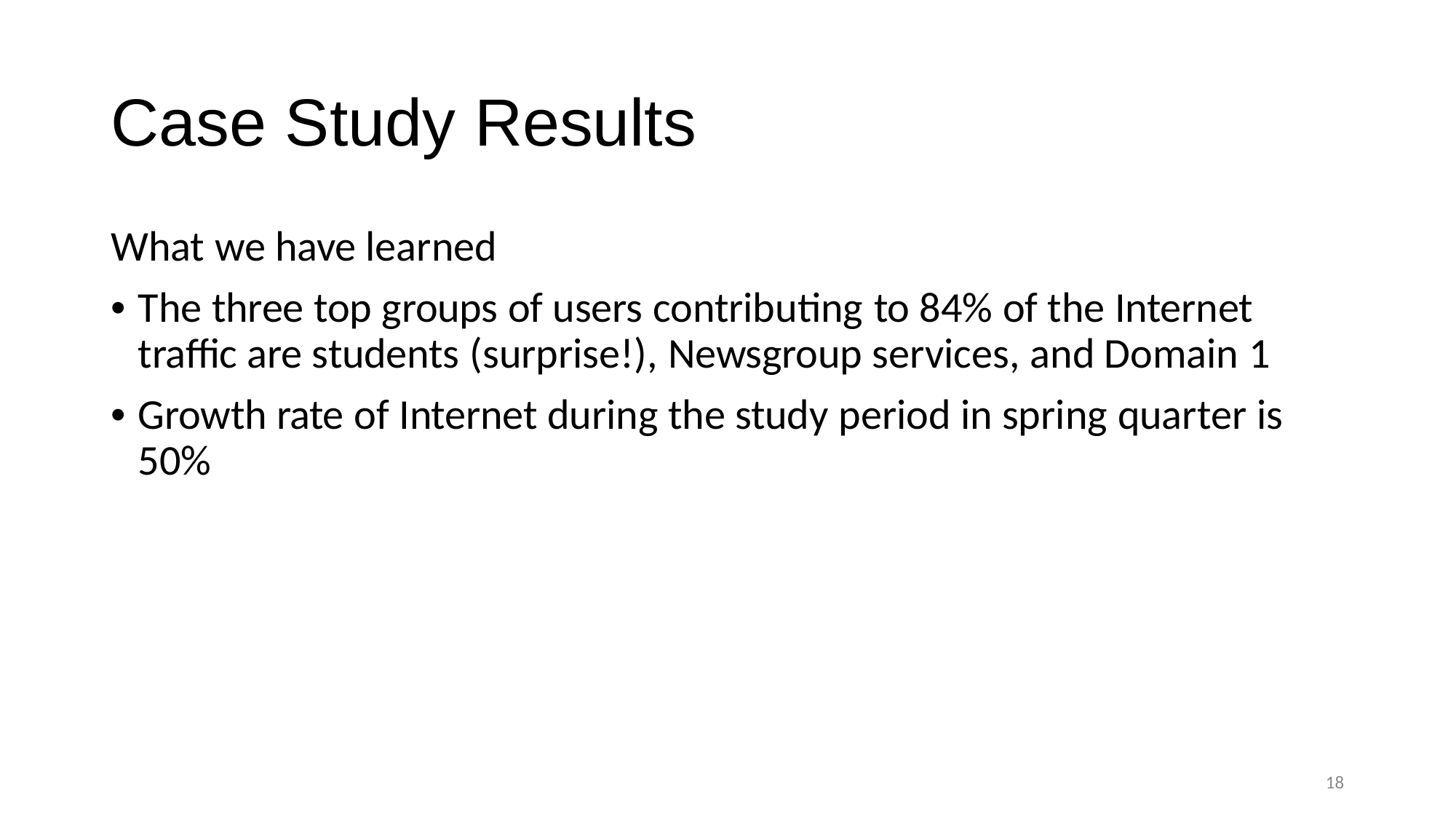

Case Study Results
What we have learned
• The three top groups of users contributing to 84% of the Internet
traffic are students (surprise!), Newsgroup services, and Domain 1
• Growth rate of Internet during the study period in spring quarter is
50%
18